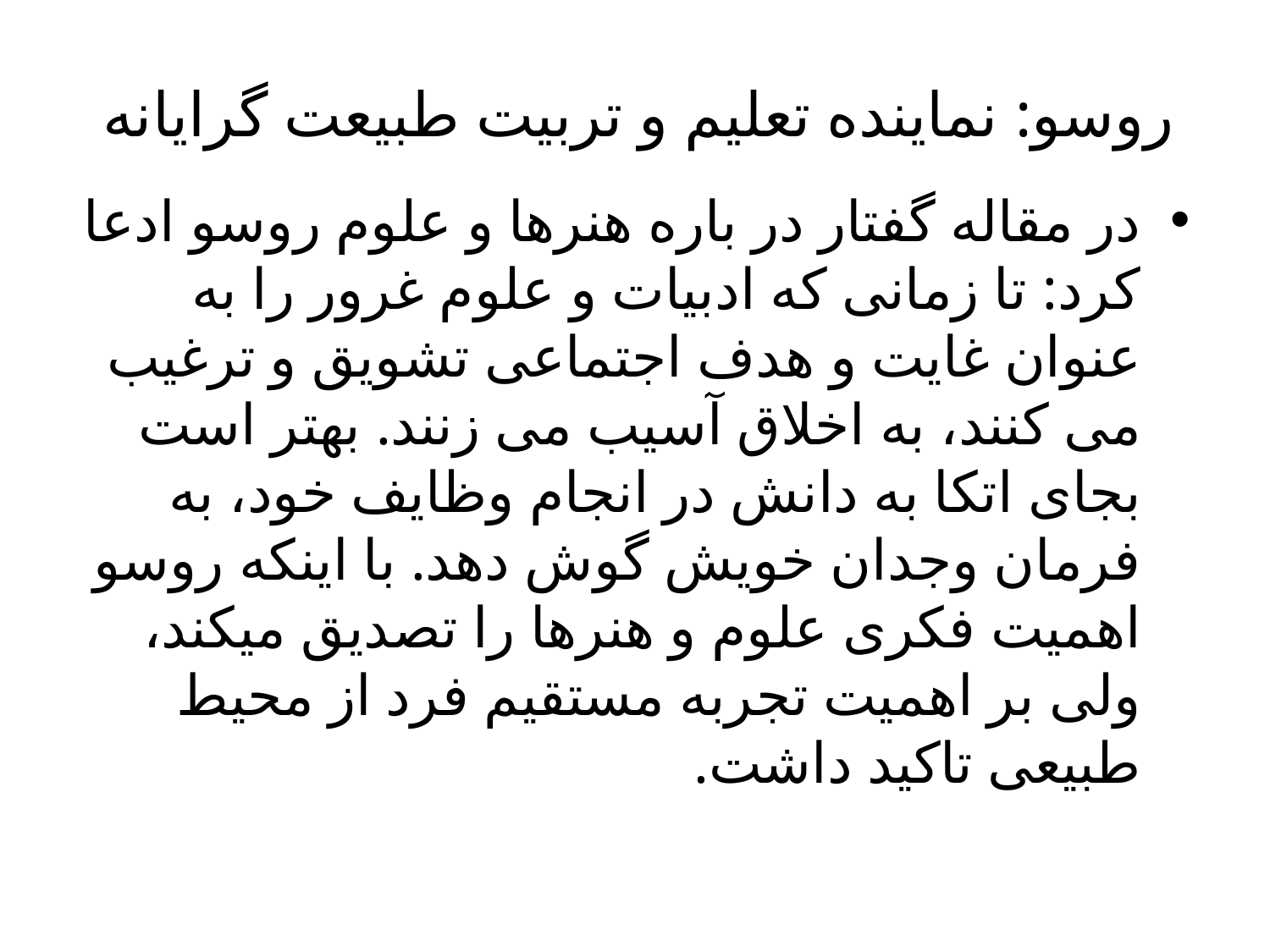

# روسو: نماینده تعلیم و تربیت طبیعت گرایانه
در مقاله گفتار در باره هنرها و علوم روسو ادعا کرد: تا زمانی که ادبیات و علوم غرور را به عنوان غایت و هدف اجتماعی تشویق و ترغیب می کنند، به اخلاق آسیب می زنند. بهتر است بجای اتکا به دانش در انجام وظایف خود، به فرمان وجدان خویش گوش دهد. با اینکه روسو اهمیت فکری علوم و هنرها را تصدیق میکند، ولی بر اهمیت تجربه مستقیم فرد از محیط طبیعی تاکید داشت.